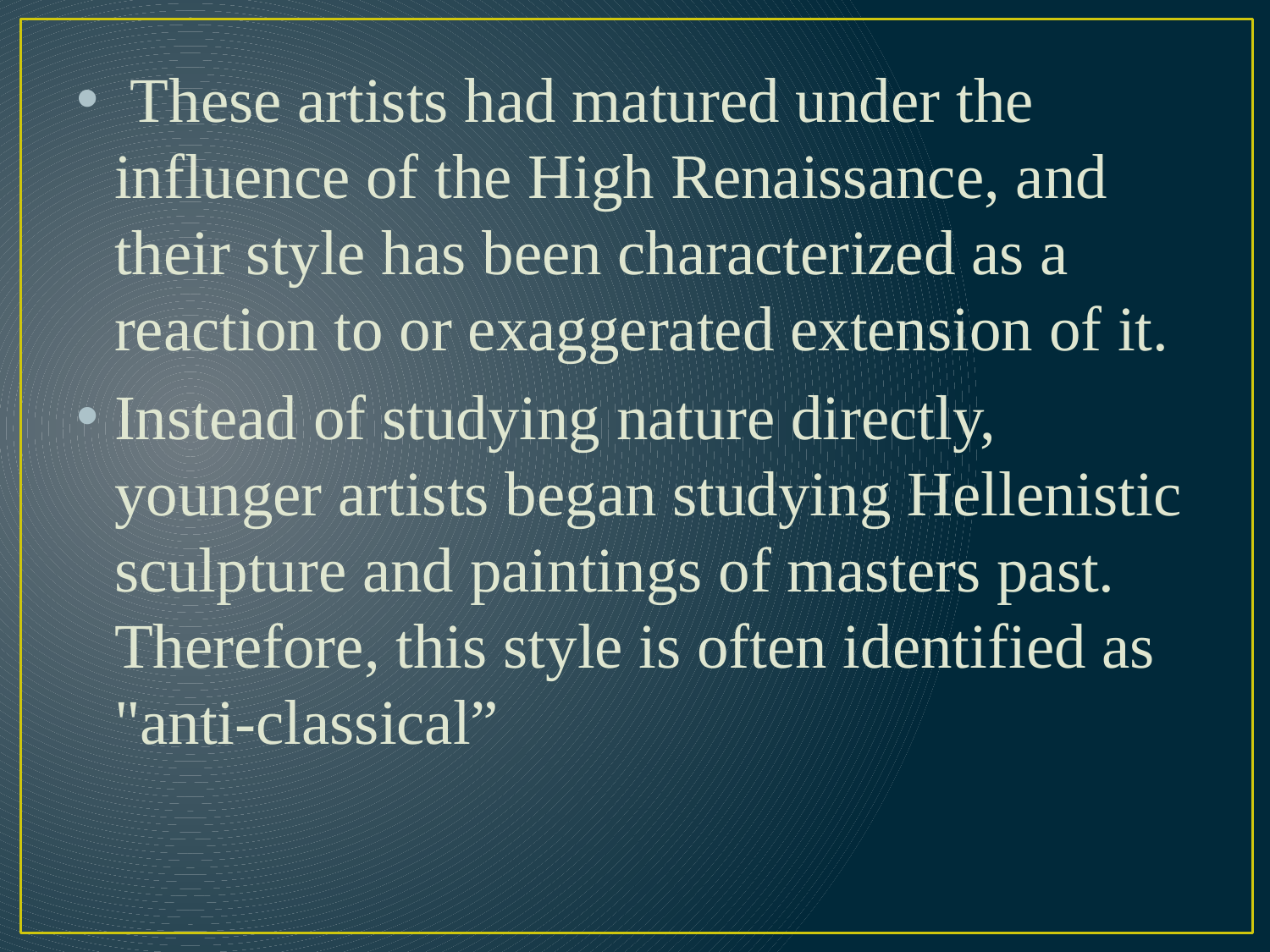

These artists had matured under the influence of the High Renaissance, and their style has been characterized as a reaction to or exaggerated extension of it.
Instead of studying nature directly, younger artists began studying Hellenistic sculpture and paintings of masters past. Therefore, this style is often identified as "anti-classical”